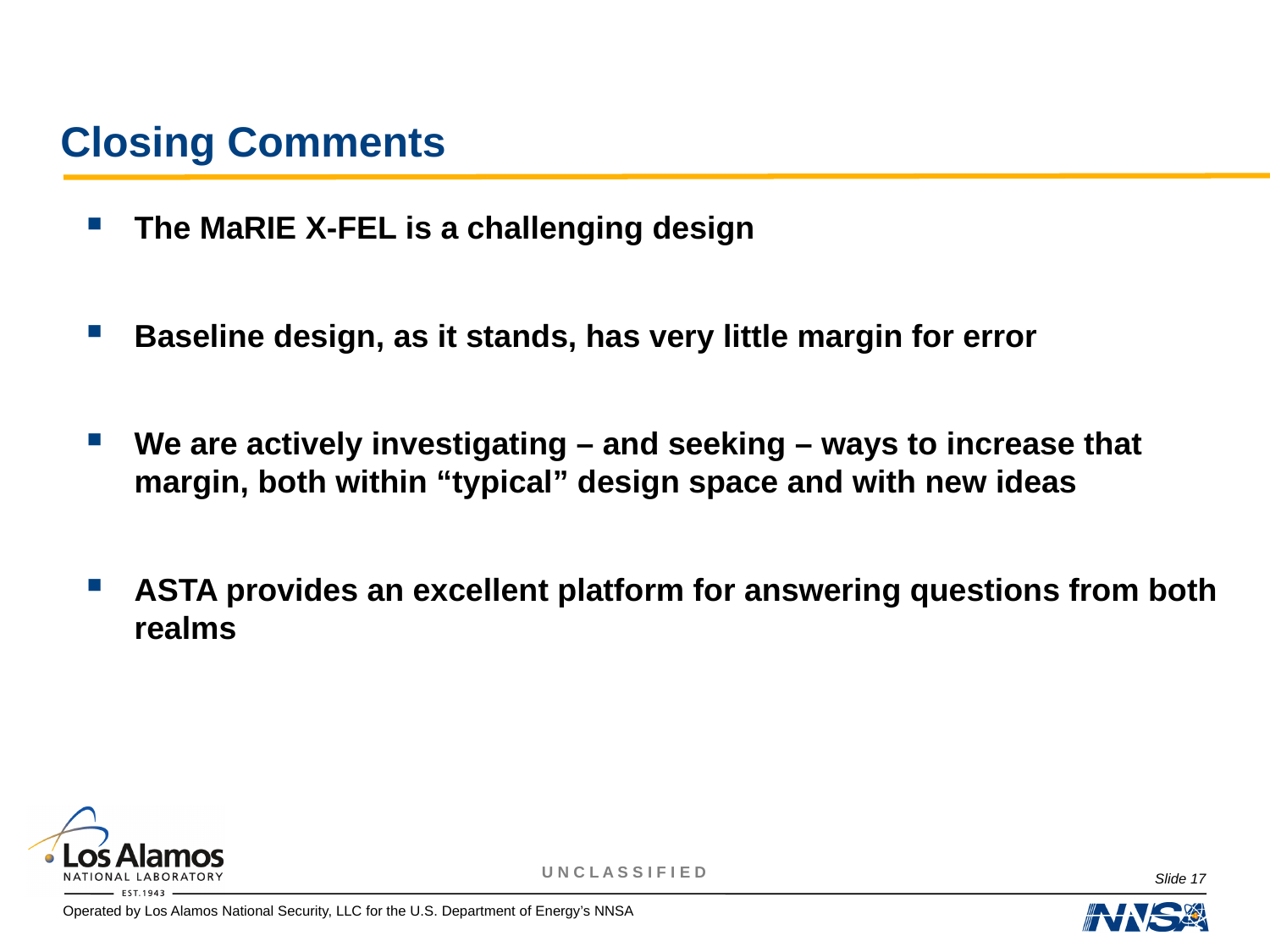

# Closing Comments
The MaRIE X-FEL is a challenging design

Baseline design, as it stands, has very little margin for error

We are actively investigating – and seeking – ways to increase that margin, both within “typical” design space and with new ideas

ASTA provides an excellent platform for answering questions from both realms
Slide 17